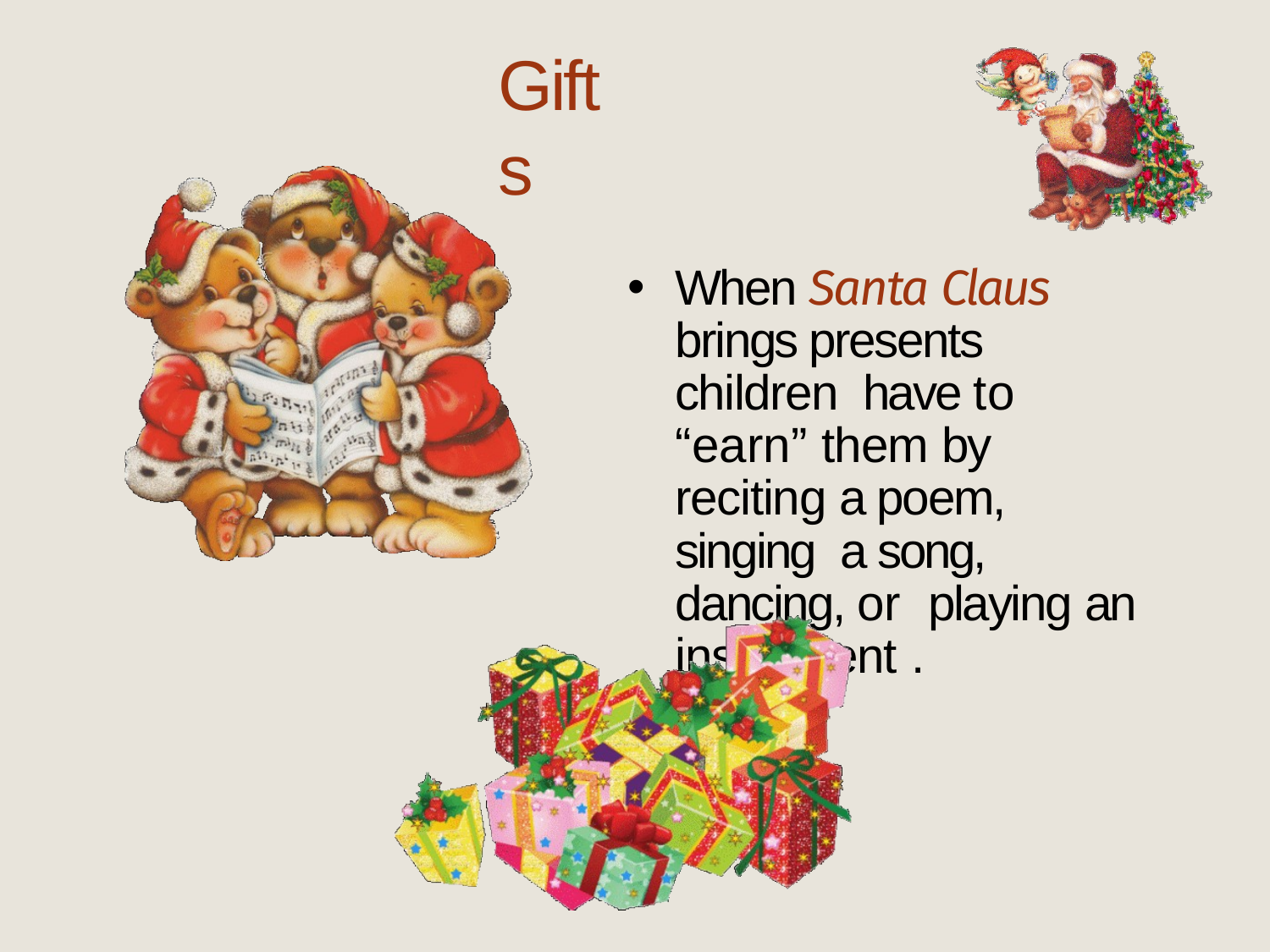

# Gifts

•
When Santa Claus  brings presents children  have to “earn” them by  reciting a poem, singing  a song, dancing, or  playing an instrument .